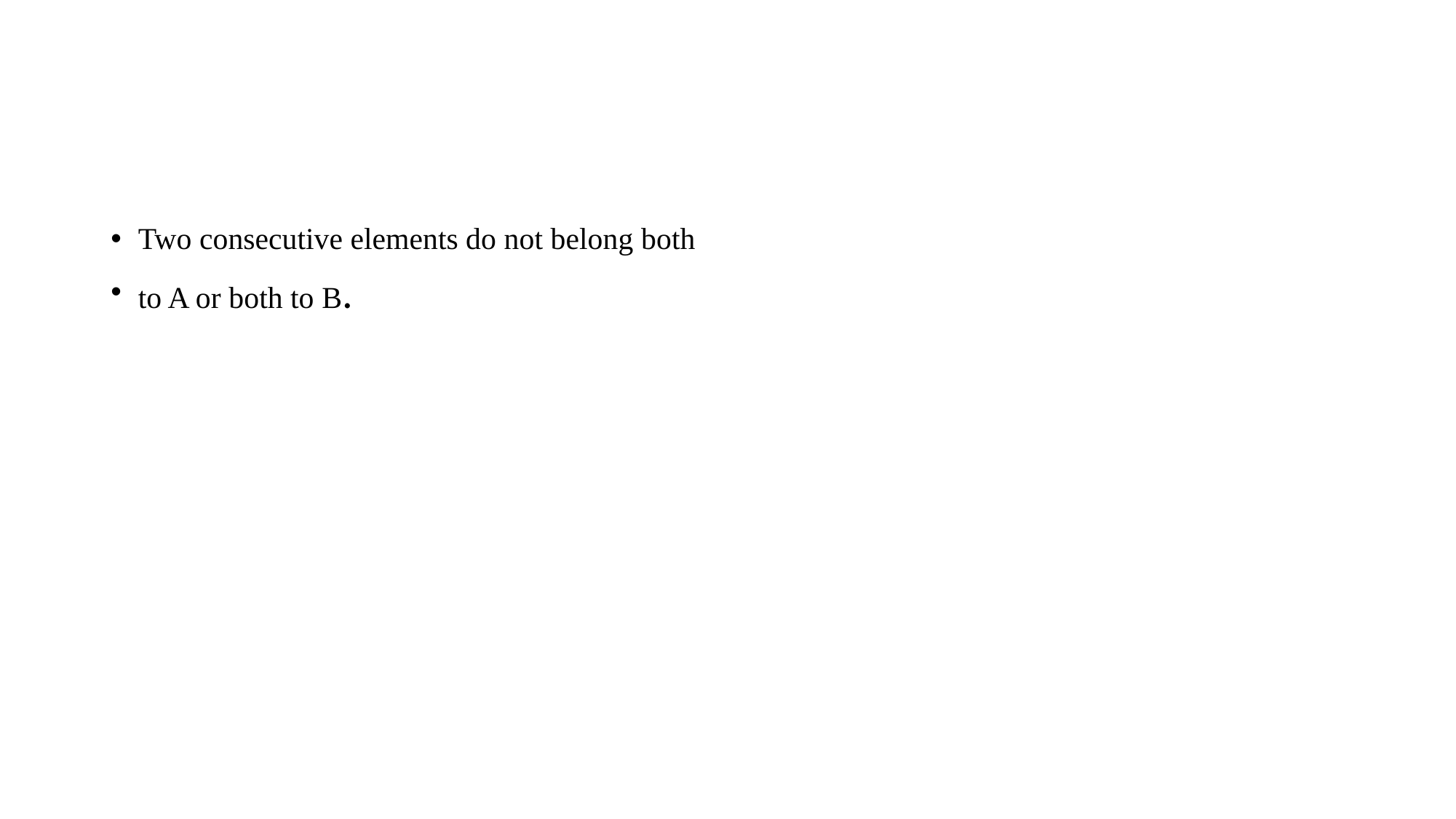

#
Two consecutive elements do not belong both
to A or both to B.